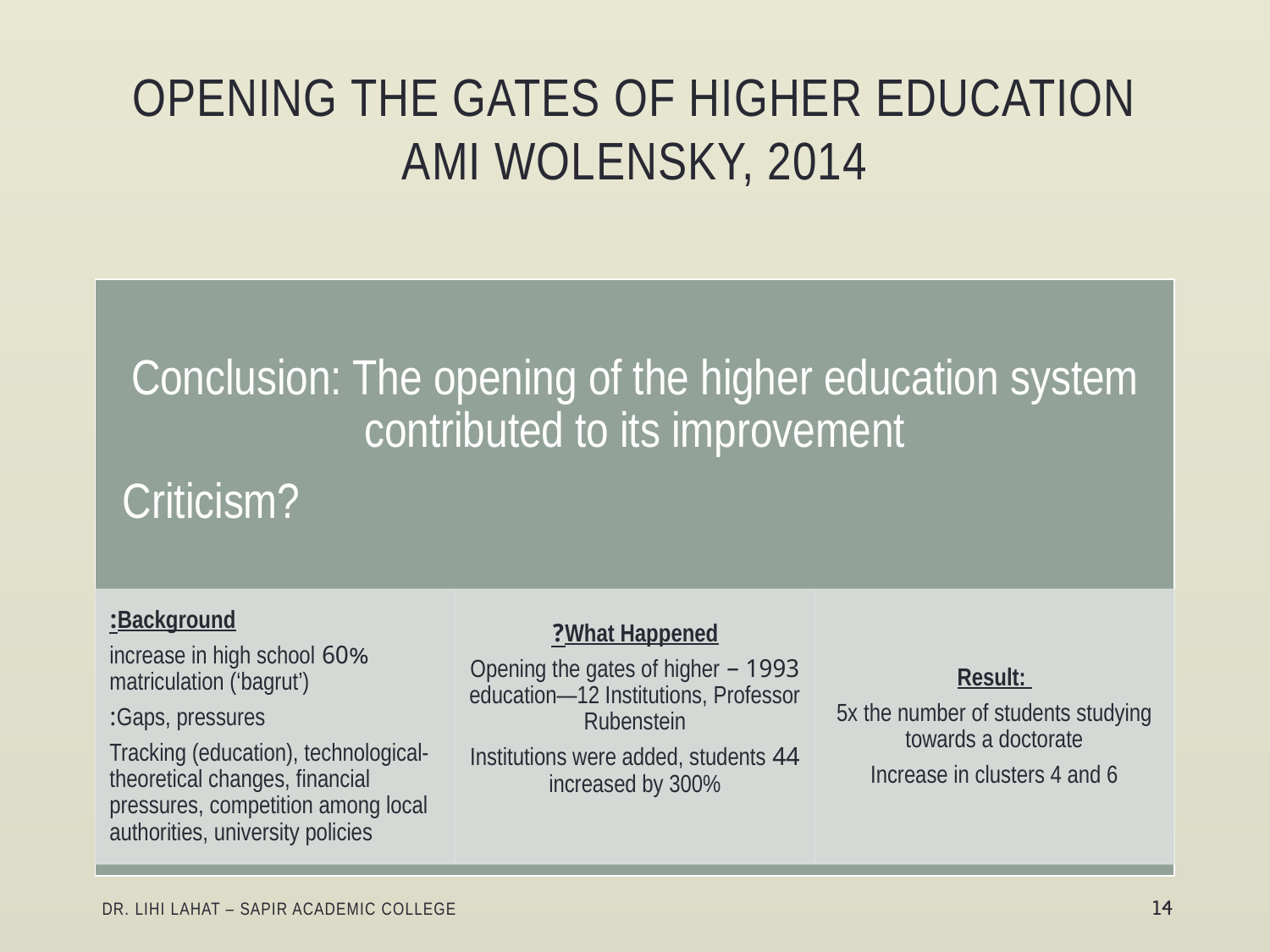

# Opening the Gates of Higher Education Ami Wolensky, 2014
Conclusion: The opening of the higher education system contributed to its improvement
Criticism?
Background:
60% increase in high school matriculation (‘bagrut’)
Gaps, pressures:
Tracking (education), technological-theoretical changes, financial pressures, competition among local authorities, university policies
What Happened?
1993 – Opening the gates of higher education—12 Institutions, Professor Rubenstein
44 Institutions were added, students increased by 300%

Result:
5x the number of students studying towards a doctorate
Increase in clusters 4 and 6
Dr. Lihi Lahat – Sapir Academic College
14